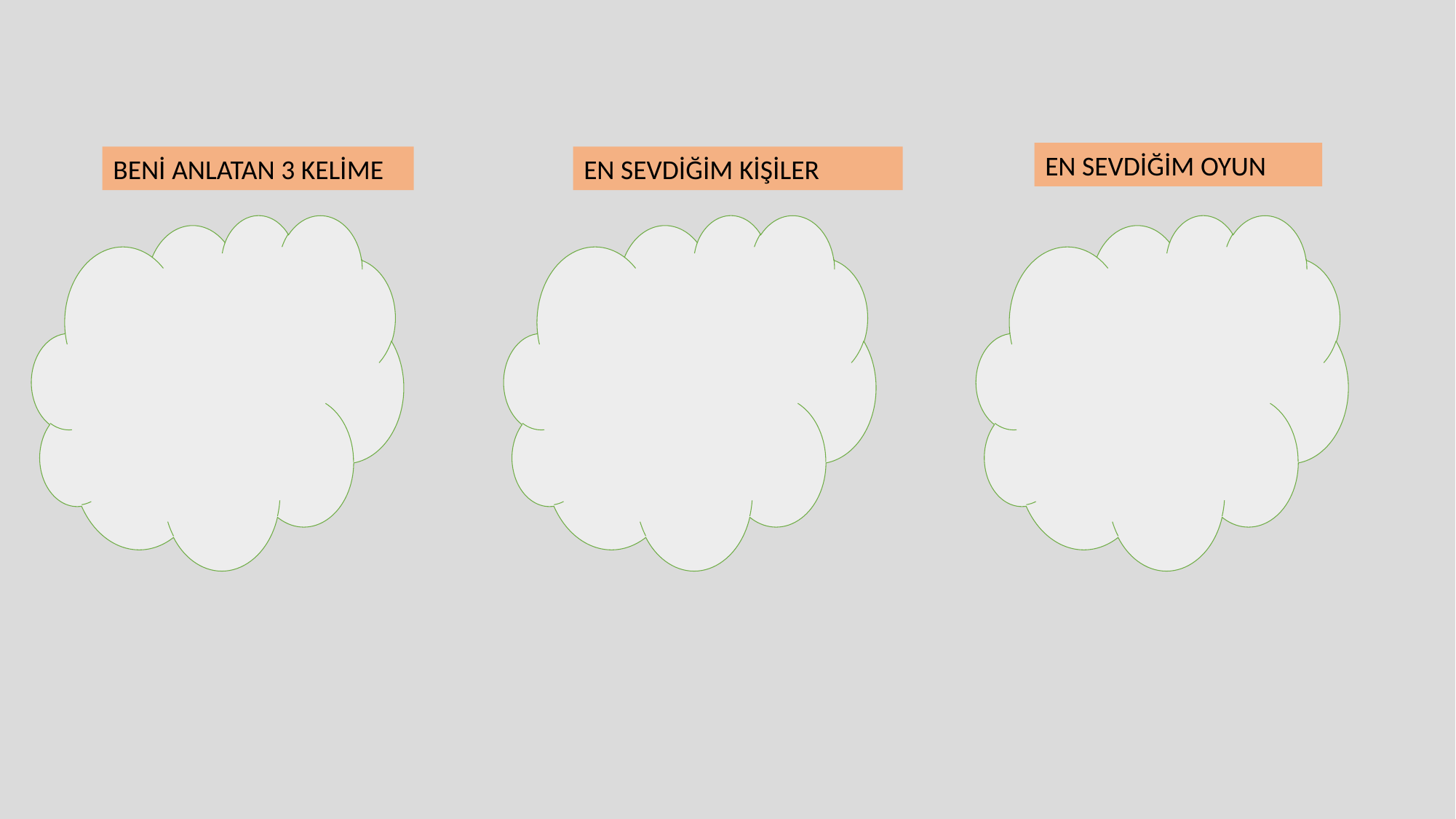

EN SEVDİĞİM OYUN
BENİ ANLATAN 3 KELİME
EN SEVDİĞİM KİŞİLER